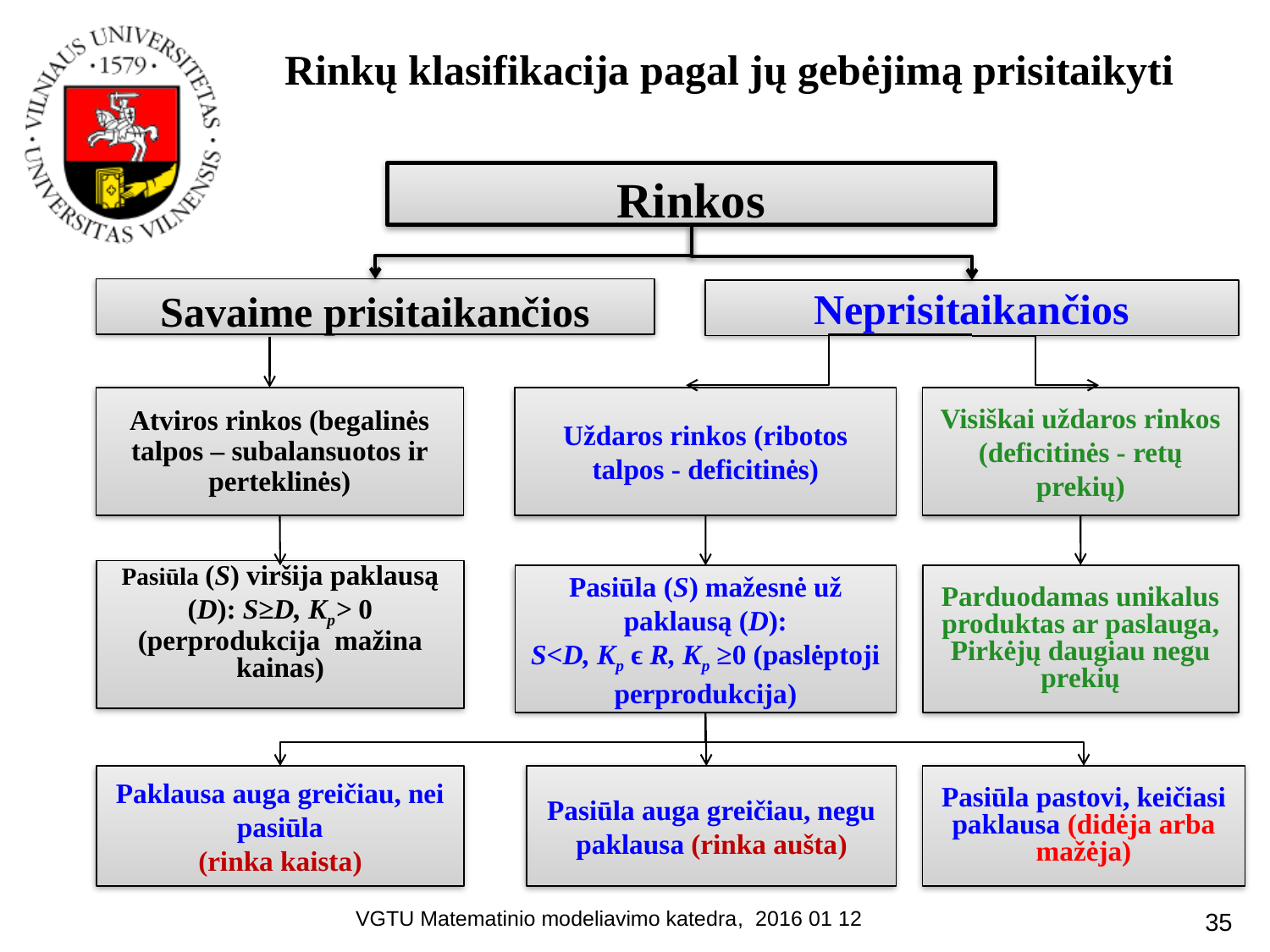

# Rinkų klasifikacija pagal jų gebėjimą prisitaikyti

Rinkos
Savaime prisitaikančios
Neprisitaikančios
Atviros rinkos (begalinės talpos – subalansuotos ir perteklinės)
Uždaros rinkos (ribotos talpos - deficitinės)
Visiškai uždaros rinkos (deficitinės - retų prekių)
Pasiūla (S) viršija paklausą (D): S≥D, Kp> 0
(perprodukcija  mažina kainas)

Parduodamas unikalus produktas ar paslauga, Pirkėjų daugiau negu prekių
Pasiūla (S) mažesnė už paklausą (D):
S<D, Kp ϵ R, Kp ≥0 (paslėptoji perprodukcija)
Pasiūla auga greičiau, negu paklausa (rinka aušta)
Pasiūla pastovi, keičiasi paklausa (didėja arba mažėja)
Paklausa auga greičiau, nei pasiūla
(rinka kaista)

VGTU Matematinio modeliavimo katedra,  2016 01 12
35